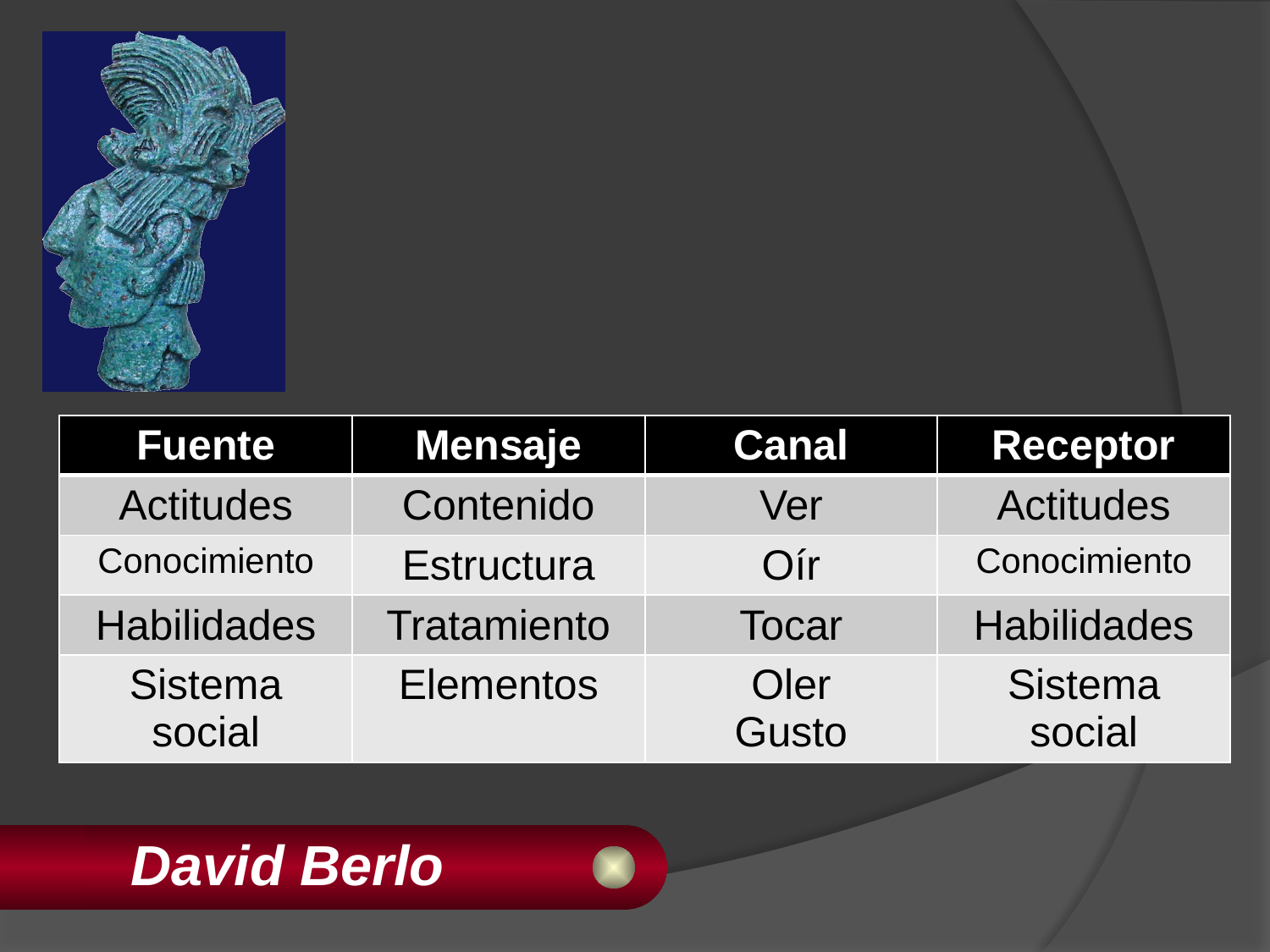

| Fuente | Mensaje | Canal | Receptor |
| --- | --- | --- | --- |
| Actitudes | Contenido | Ver | Actitudes |
| Conocimiento | Estructura | Oír | Conocimiento |
| Habilidades | Tratamiento | Tocar | Habilidades |
| Sistema social | Elementos | Oler Gusto | Sistema social |
# David Berlo